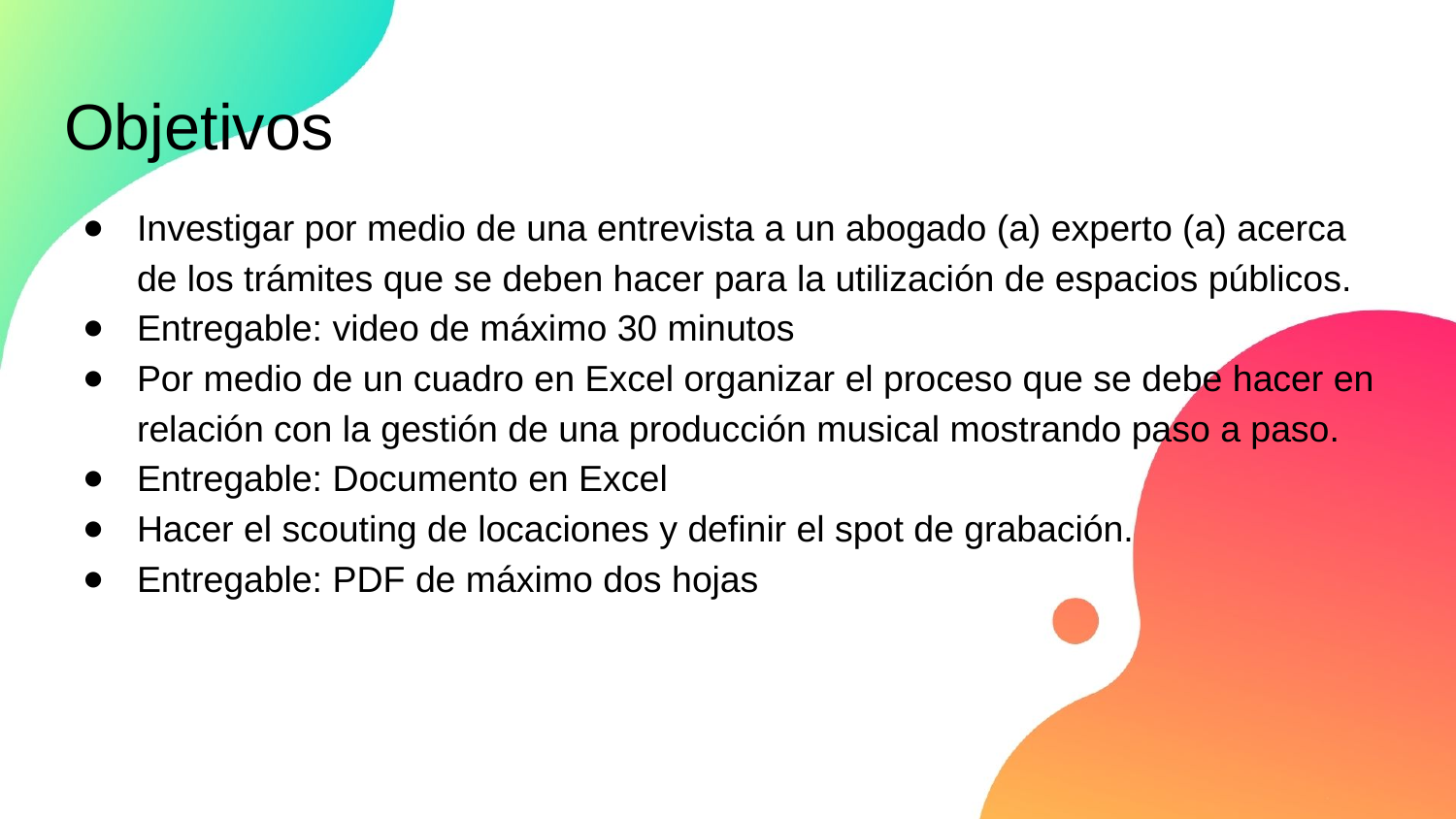

# Objetivos
Investigar por medio de una entrevista a un abogado (a) experto (a) acerca de los trámites que se deben hacer para la utilización de espacios públicos.
Entregable: video de máximo 30 minutos
Por medio de un cuadro en Excel organizar el proceso que se debe hacer en relación con la gestión de una producción musical mostrando paso a paso.
Entregable: Documento en Excel
Hacer el scouting de locaciones y definir el spot de grabación.
Entregable: PDF de máximo dos hojas